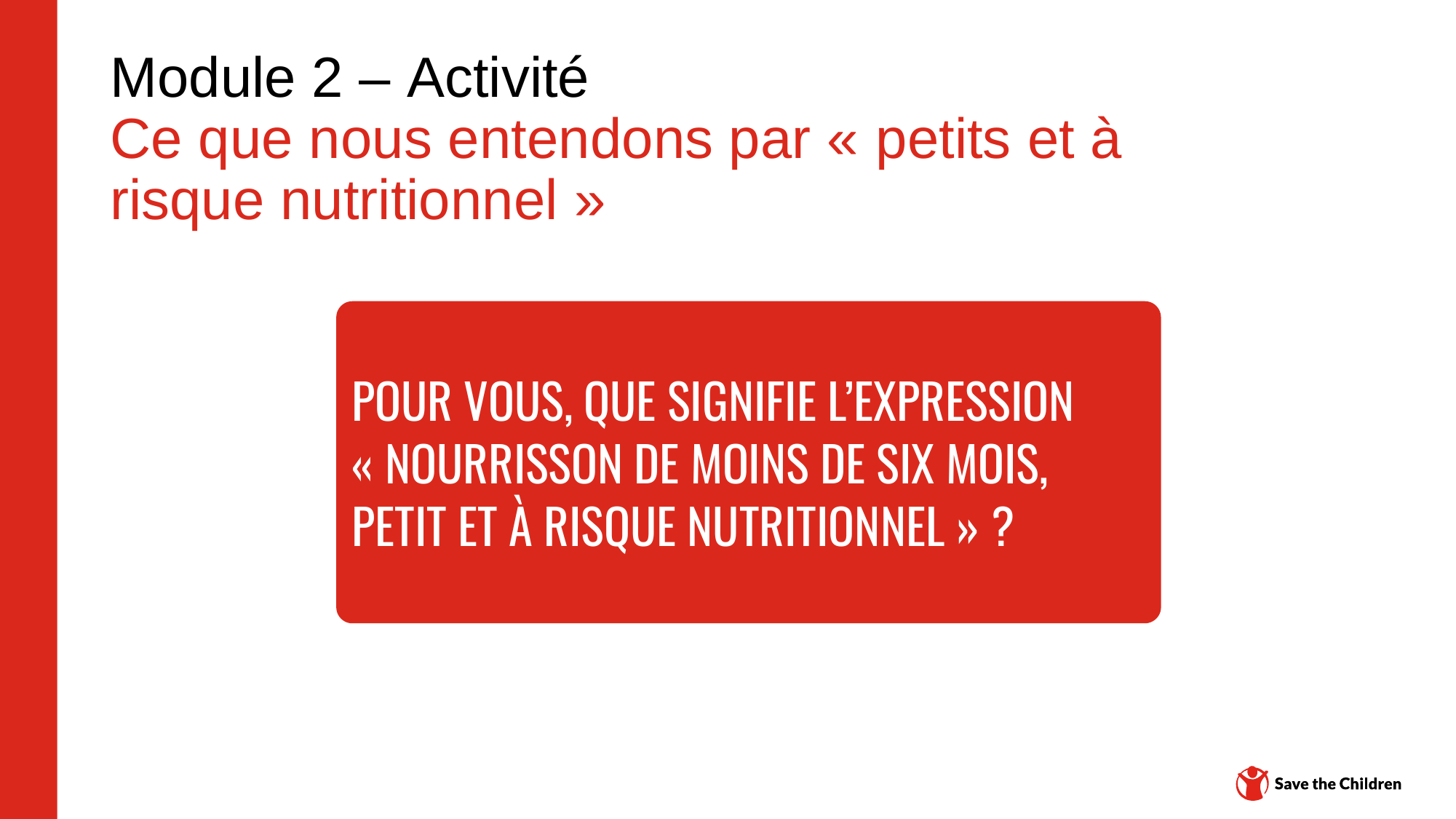

# Module 2 – Activité Ce que nous entendons par « petits et à risque nutritionnel »
POUR VOUS, QUE SIGNIFIE L’EXPRESSION « NOURRISSON DE MOINS DE SIX MOIS, PETIT ET À RISQUE NUTRITIONNEL » ?
Plateforme de contenu : CH1304412